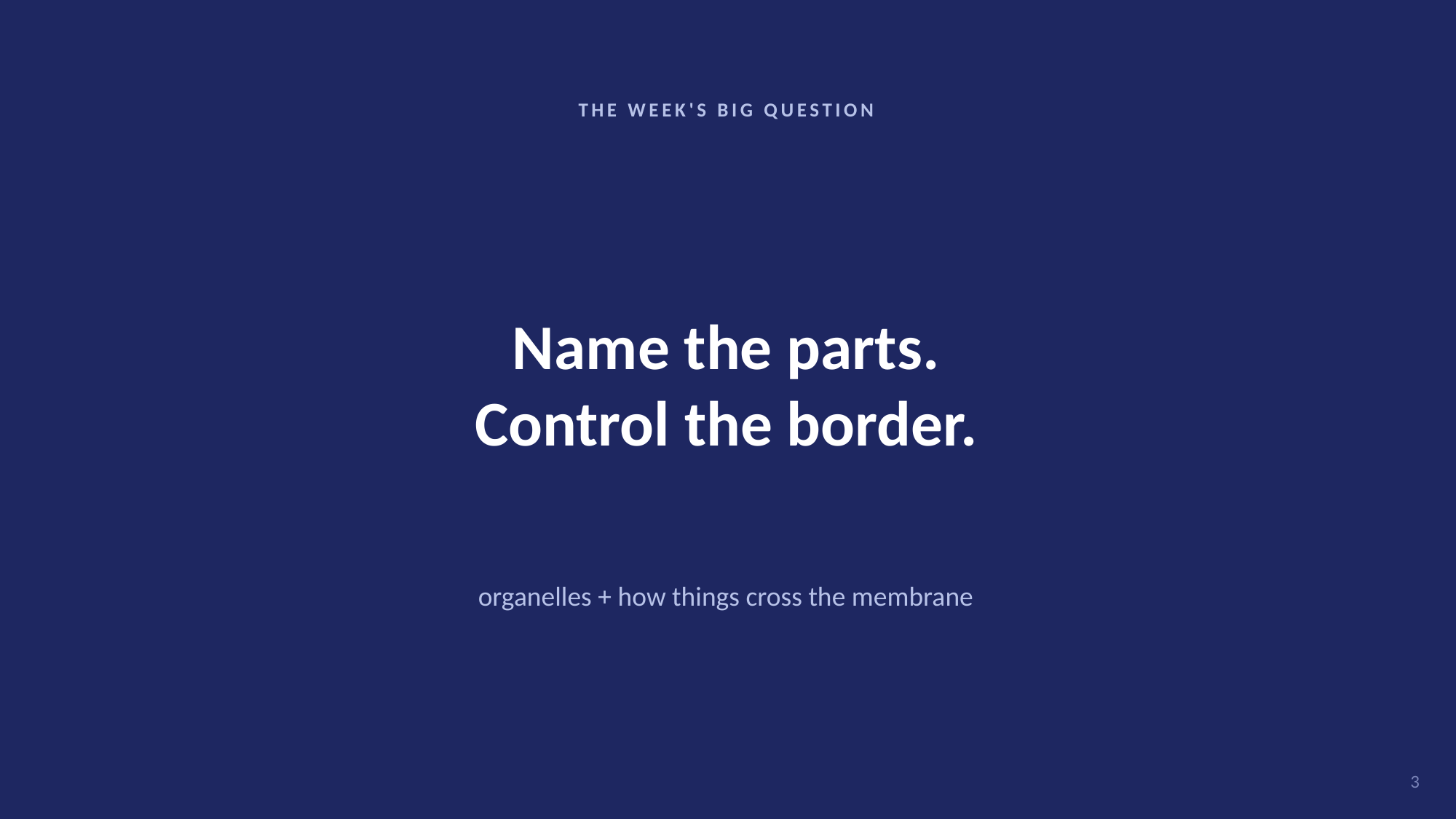

THE WEEK'S BIG QUESTION
Name the parts.
Control the border.
organelles + how things cross the membrane
3